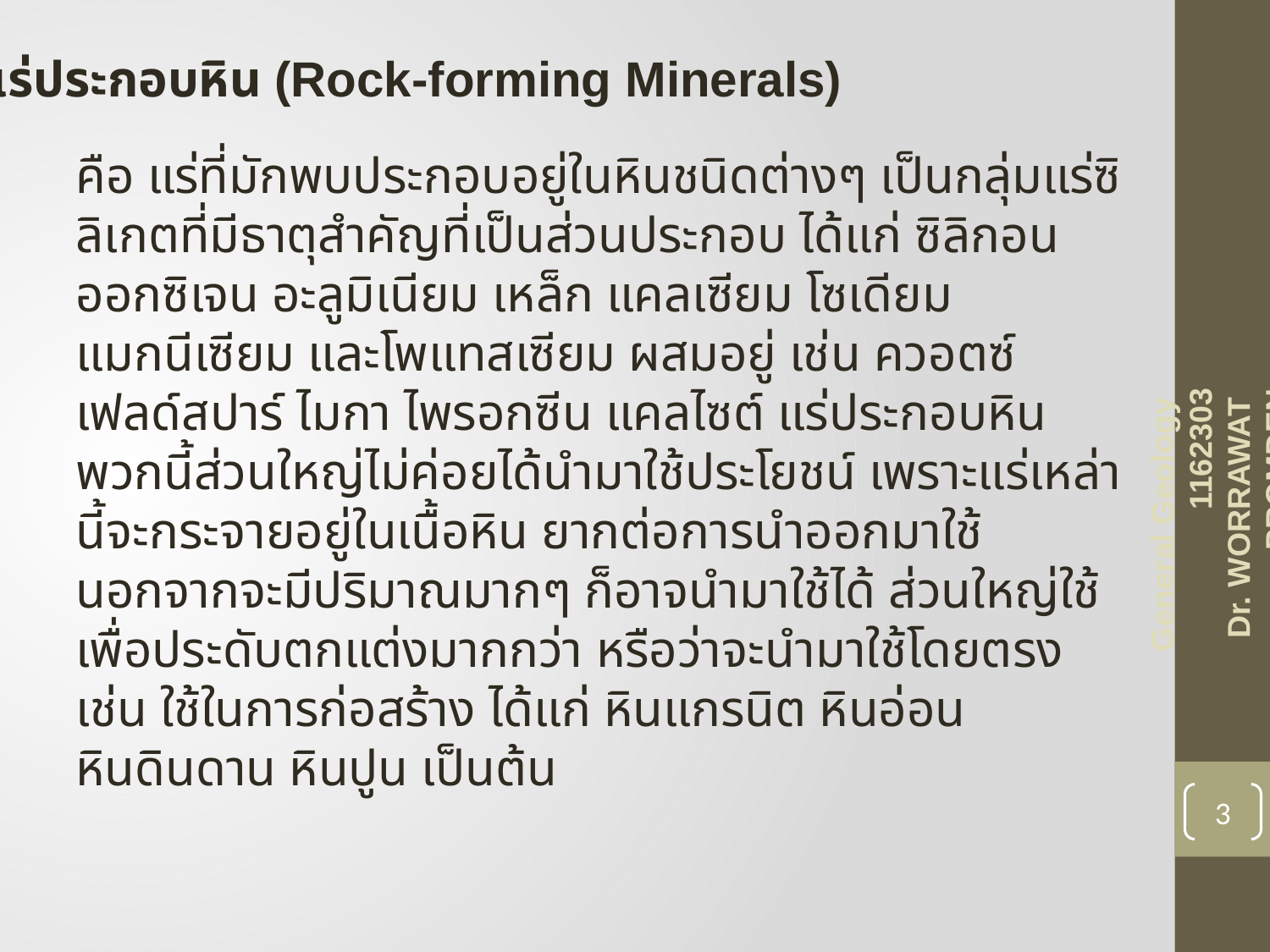

แร่ประกอบหิน (Rock-forming Minerals)
คือ แร่ที่มักพบประกอบอยู่ในหินชนิดต่างๆ เป็นกลุ่มแร่ซิลิเกตที่มีธาตุสำคัญที่เป็นส่วนประกอบ ได้แก่ ซิลิกอน ออกซิเจน อะลูมิเนียม เหล็ก แคลเซียม โซเดียม แมกนีเซียม และโพแทสเซียม ผสมอยู่ เช่น ควอตซ์ เฟลด์สปาร์ ไมกา ไพรอกซีน แคลไซต์ แร่ประกอบหินพวกนี้ส่วนใหญ่ไม่ค่อยได้นำมาใช้ประโยชน์ เพราะแร่เหล่านี้จะกระจายอยู่ในเนื้อหิน ยากต่อการนำออกมาใช้ นอกจากจะมีปริมาณมากๆ ก็อาจนำมาใช้ได้ ส่วนใหญ่ใช้เพื่อประดับตกแต่งมากกว่า หรือว่าจะนำมาใช้โดยตรง เช่น ใช้ในการก่อสร้าง ได้แก่ หินแกรนิต หินอ่อน หินดินดาน หินปูน เป็นต้น
General Geology  1162303
Dr. WORRAWAT  PROMDEN
3